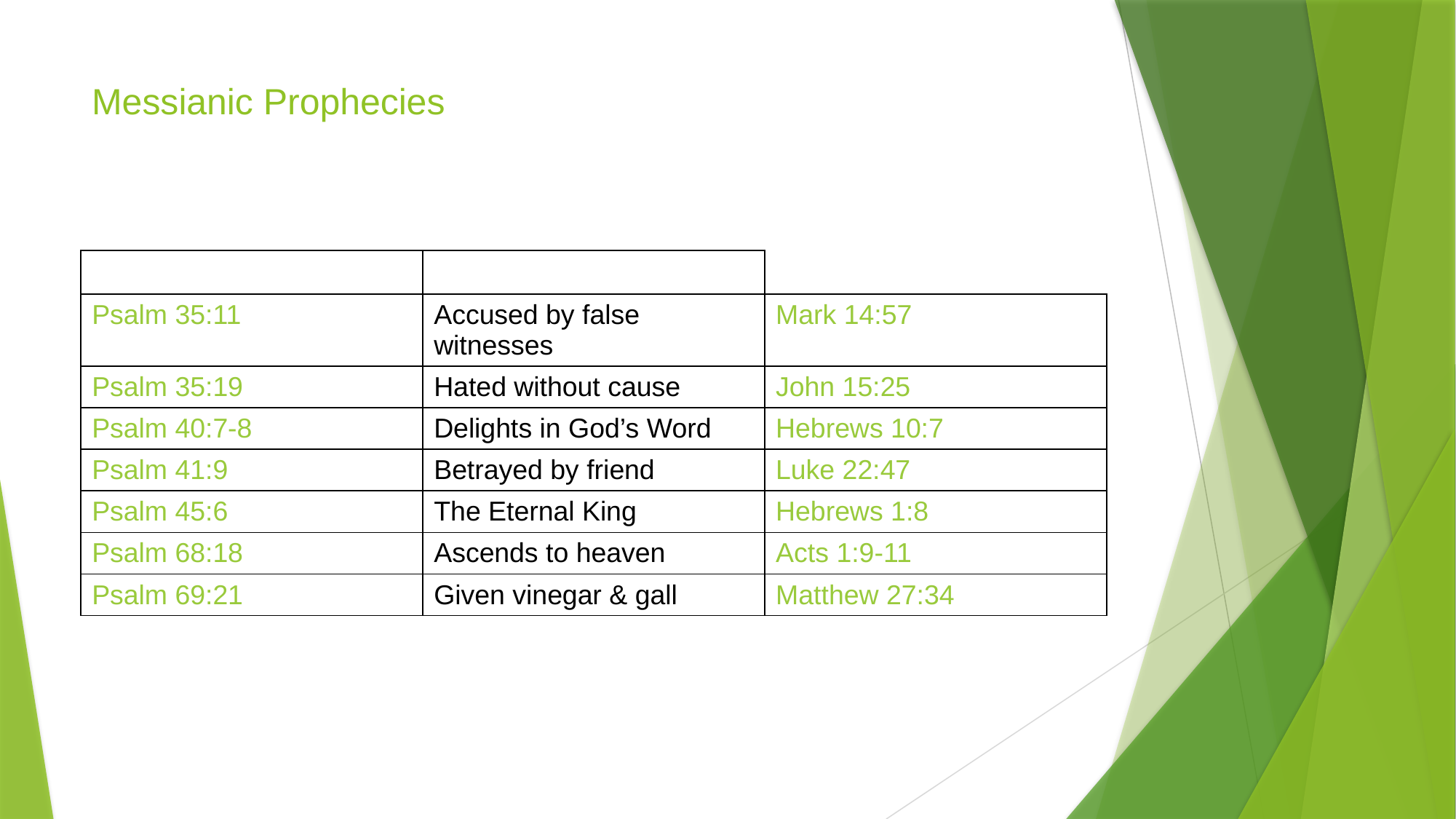

# Messianic Prophecies
|  |  |  |
| --- | --- | --- |
| Psalm 35:11 | Accused by false witnesses | Mark 14:57 |
| Psalm 35:19 | Hated without cause | John 15:25 |
| Psalm 40:7-8 | Delights in God’s Word | Hebrews 10:7 |
| Psalm 41:9 | Betrayed by friend | Luke 22:47 |
| Psalm 45:6 | The Eternal King | Hebrews 1:8 |
| Psalm 68:18 | Ascends to heaven | Acts 1:9-11 |
| Psalm 69:21 | Given vinegar & gall | Matthew 27:34 |